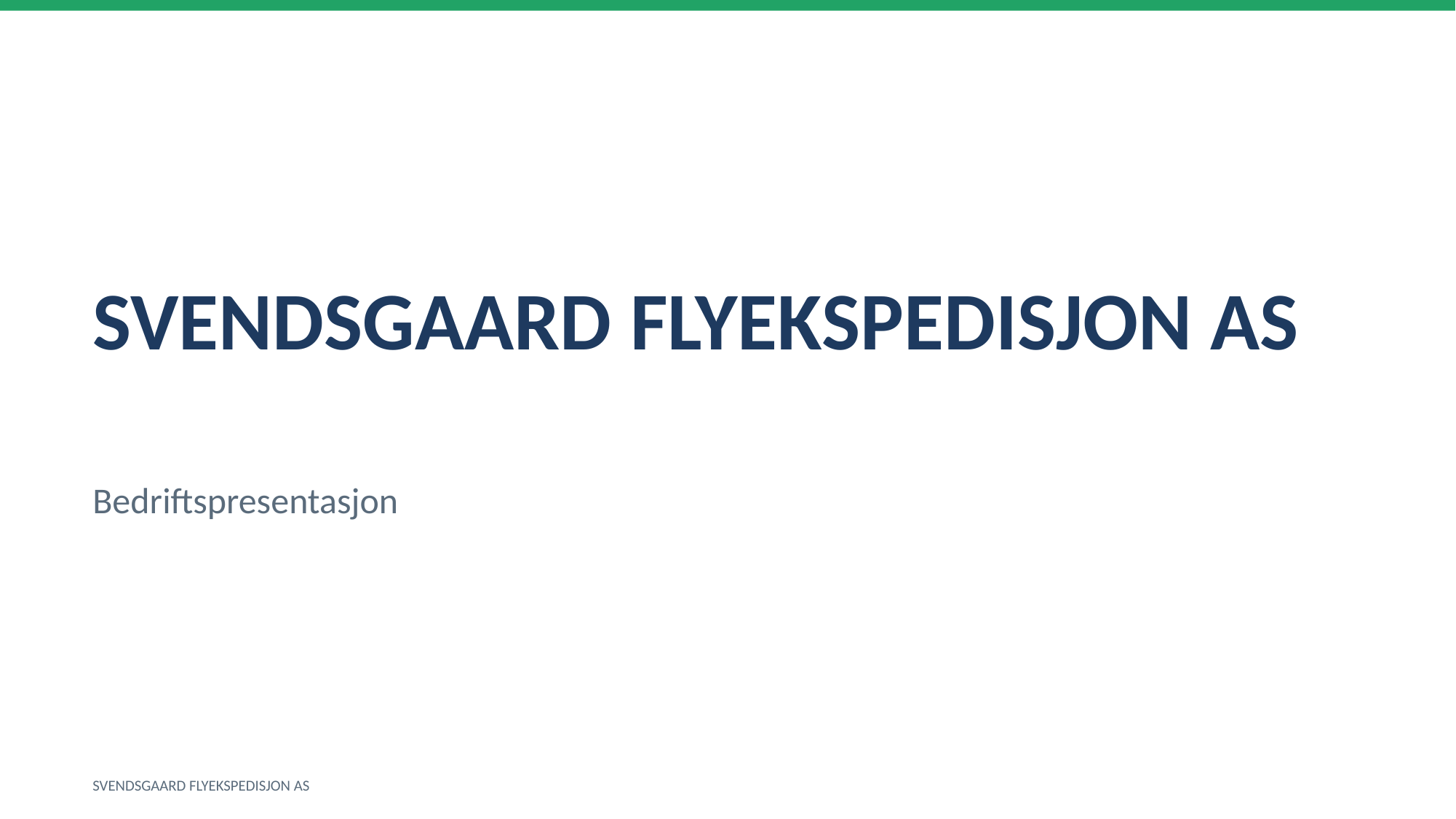

SVENDSGAARD FLYEKSPEDISJON AS
Bedriftspresentasjon
SVENDSGAARD FLYEKSPEDISJON AS